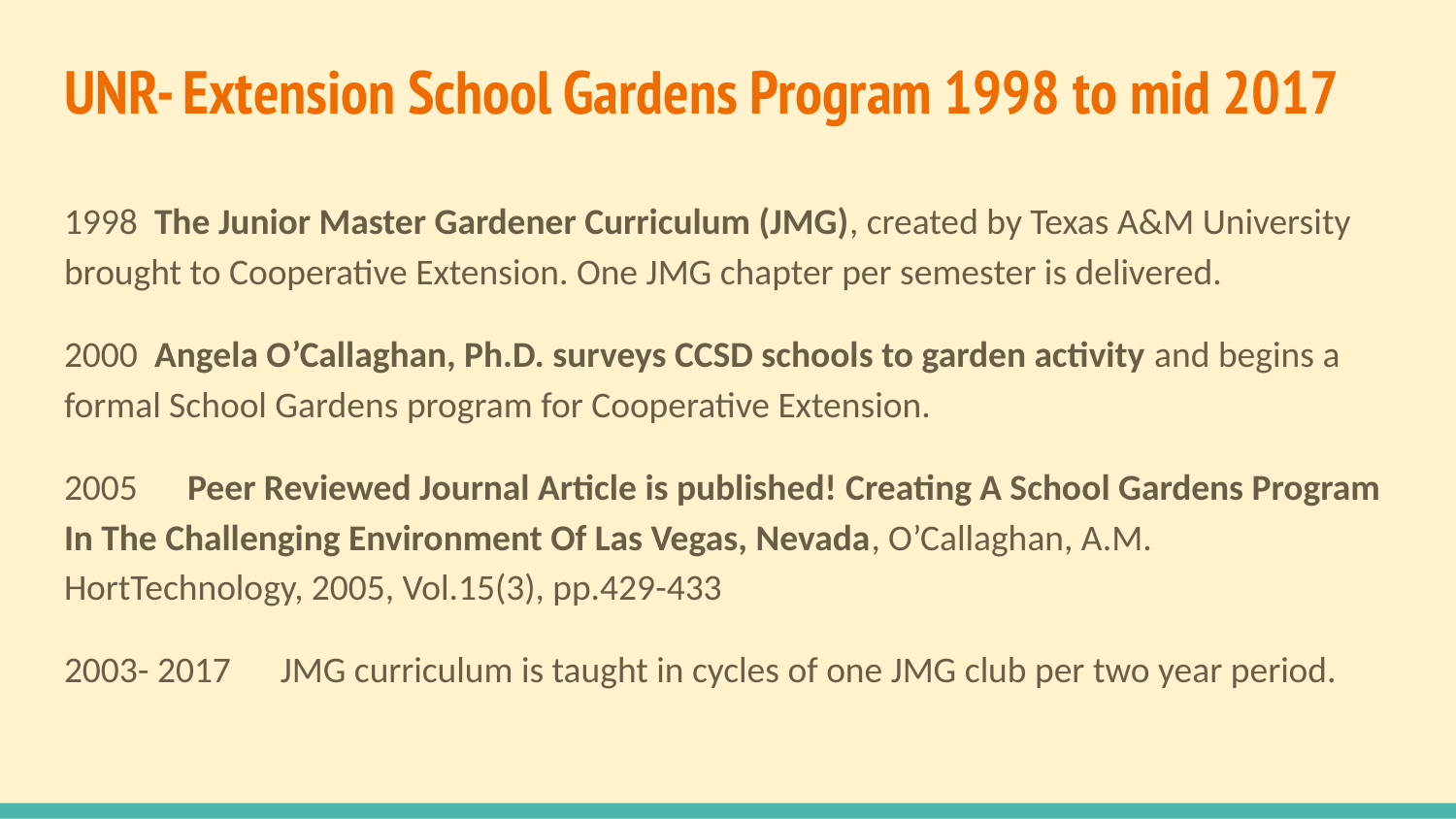

# UNR- Extension School Gardens Program 1998 to mid 2017
1998  The Junior Master Gardener Curriculum (JMG), created by Texas A&M University brought to Cooperative Extension. One JMG chapter per semester is delivered.
2000  Angela O’Callaghan, Ph.D. surveys CCSD schools to garden activity and begins a formal School Gardens program for Cooperative Extension.
2005      Peer Reviewed Journal Article is published! Creating A School Gardens Program In The Challenging Environment Of Las Vegas, Nevada, O’Callaghan, A.M. HortTechnology, 2005, Vol.15(3), pp.429-433
2003- 2017      JMG curriculum is taught in cycles of one JMG club per two year period.